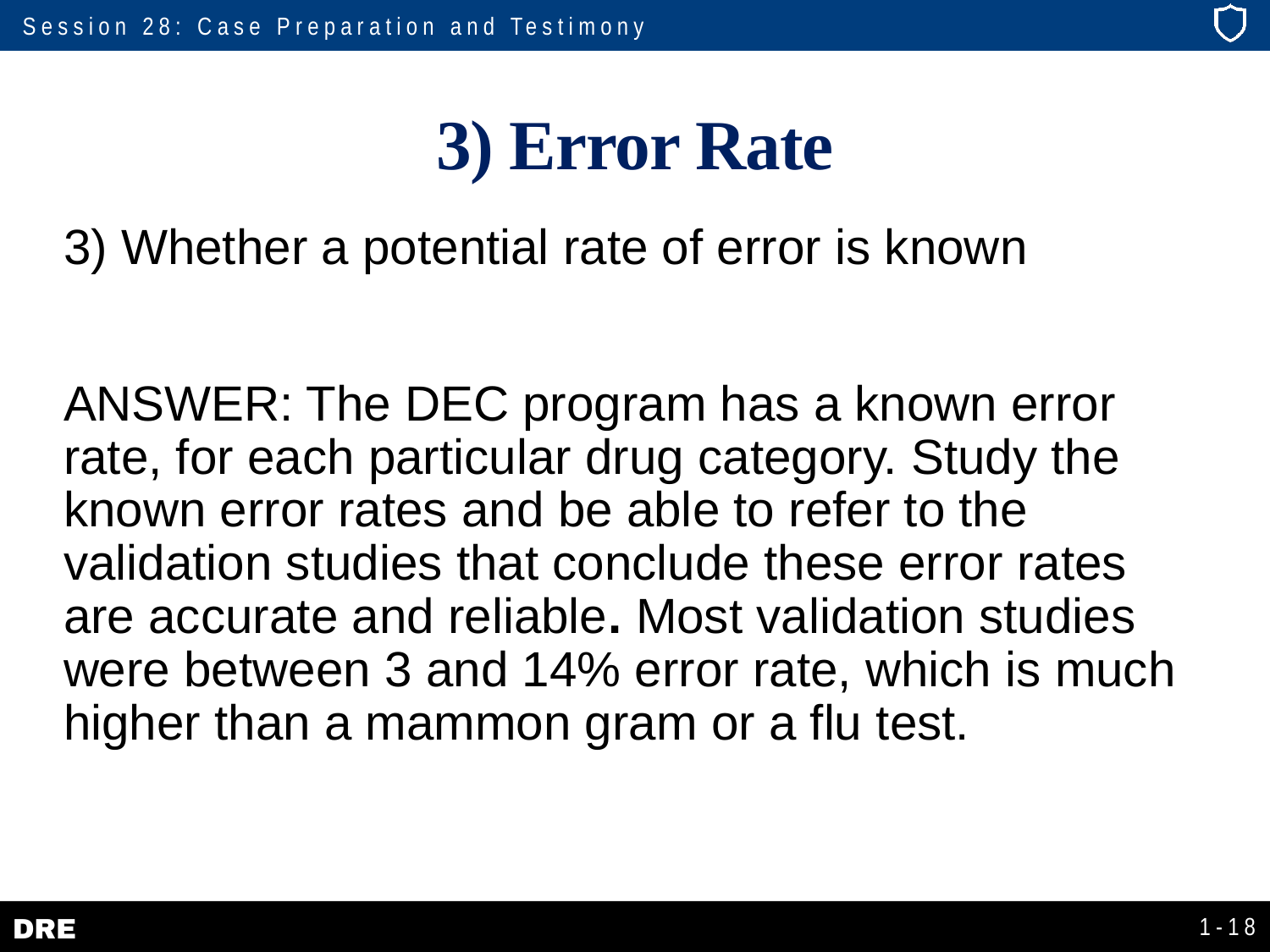

# 3) Error Rate
3) Whether a potential rate of error is known

ANSWER: The DEC program has a known error rate, for each particular drug category. Study the known error rates and be able to refer to the validation studies that conclude these error rates are accurate and reliable. Most validation studies were between 3 and 14% error rate, which is much higher than a mammon gram or a flu test.

1-18